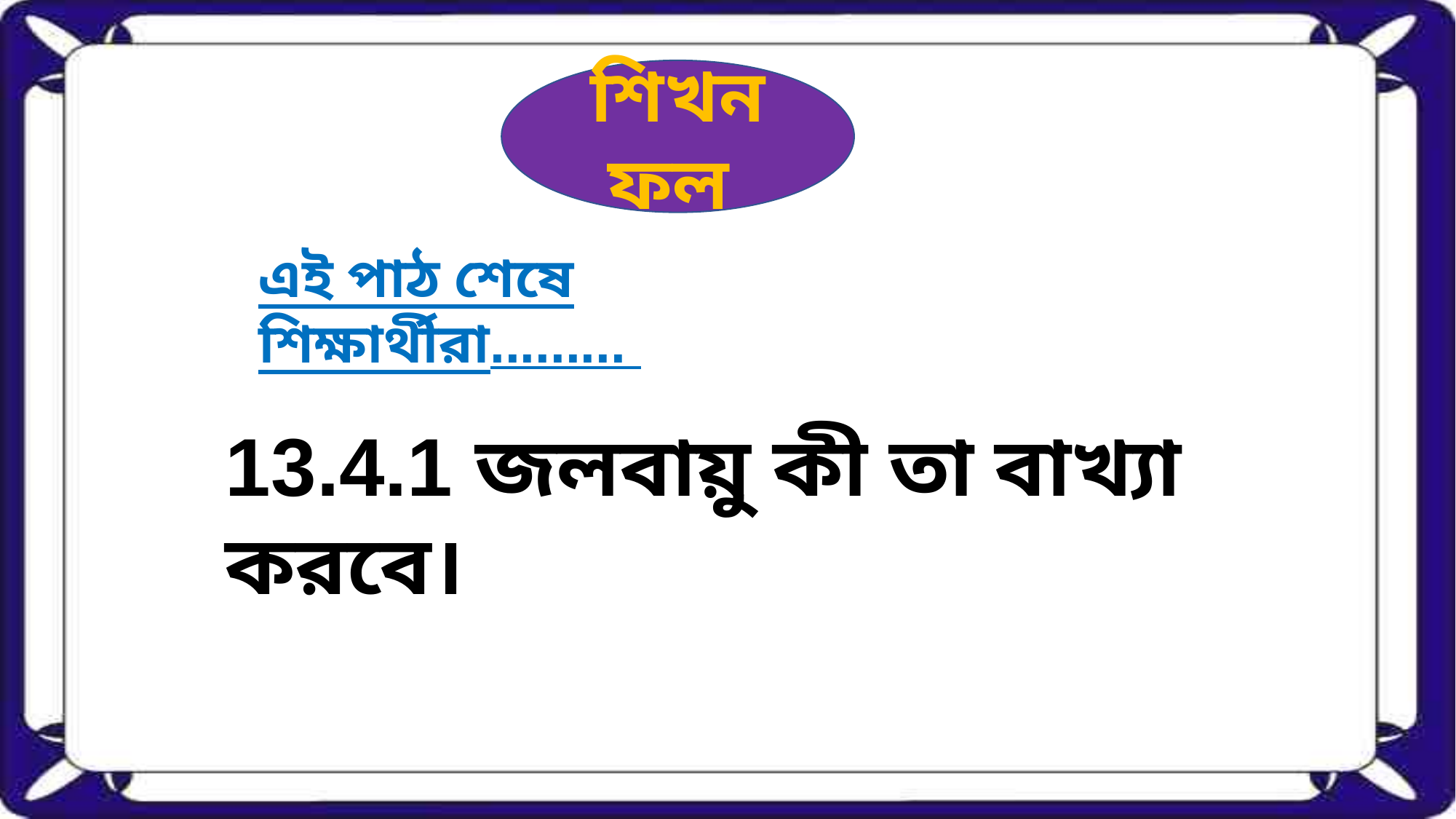

শিখনফল
এই পাঠ শেষে শিক্ষার্থীরা.........
13.4.1 জলবায়ু কী তা বাখ্যা করবে।